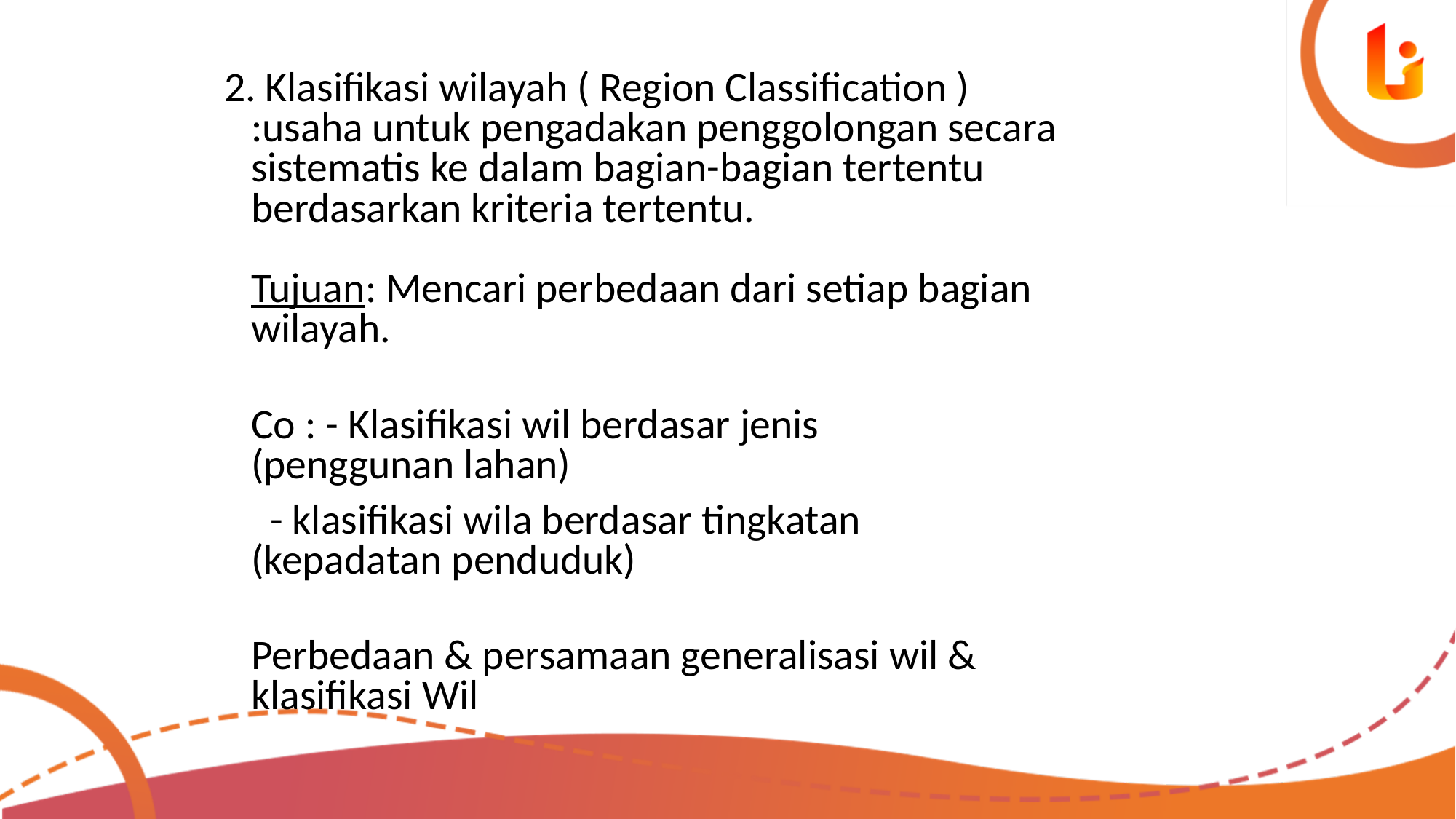

2. Klasifikasi wilayah ( Region Classification )
:usaha untuk pengadakan penggolongan secara sistematis ke dalam bagian-bagian tertentu berdasarkan kriteria tertentu.
Tujuan: Mencari perbedaan dari setiap bagian wilayah.
Co : - Klasifikasi wil berdasar jenis 	 	    (penggunan lahan)
		  - klasifikasi wila berdasar tingkatan 	    (kepadatan penduduk)
Perbedaan & persamaan generalisasi wil & klasifikasi Wil